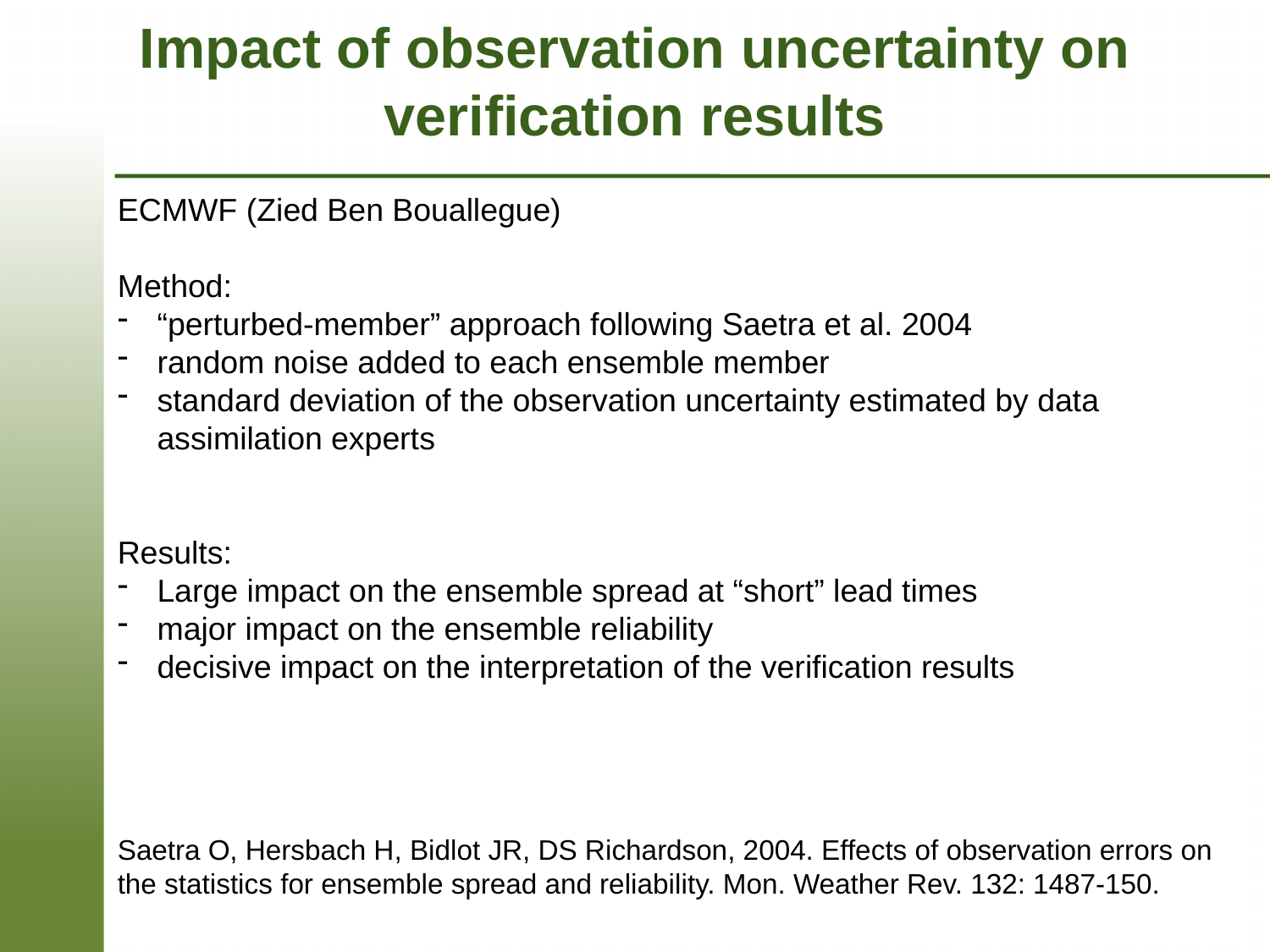

# Impact of observation uncertainty on verification results
ECMWF (Zied Ben Bouallegue)

Method:
“perturbed-member” approach following Saetra et al. 2004
random noise added to each ensemble member
standard deviation of the observation uncertainty estimated by data assimilation experts

Results:
Large impact on the ensemble spread at “short” lead times
major impact on the ensemble reliability
decisive impact on the interpretation of the verification results

Saetra O, Hersbach H, Bidlot JR, DS Richardson, 2004. Effects of observation errors on the statistics for ensemble spread and reliability. Mon. Weather Rev. 132: 1487-150.